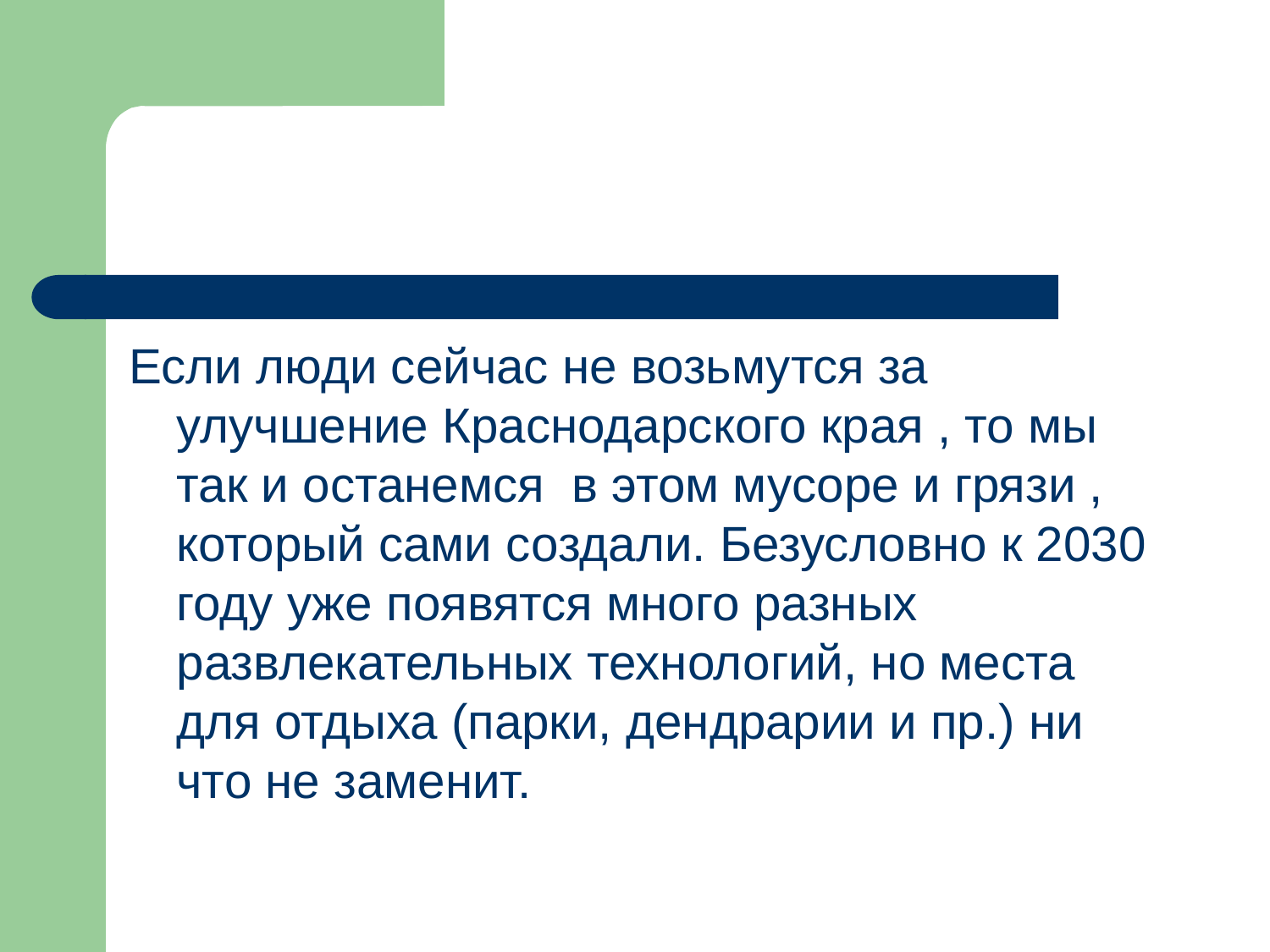

Если люди сейчас не возьмутся за улучшение Краснодарского края , то мы так и останемся  в этом мусоре и грязи , который сами создали. Безусловно к 2030 году уже появятся много разных развлекательных технологий, но места для отдыха (парки, дендрарии и пр.) ни что не заменит.